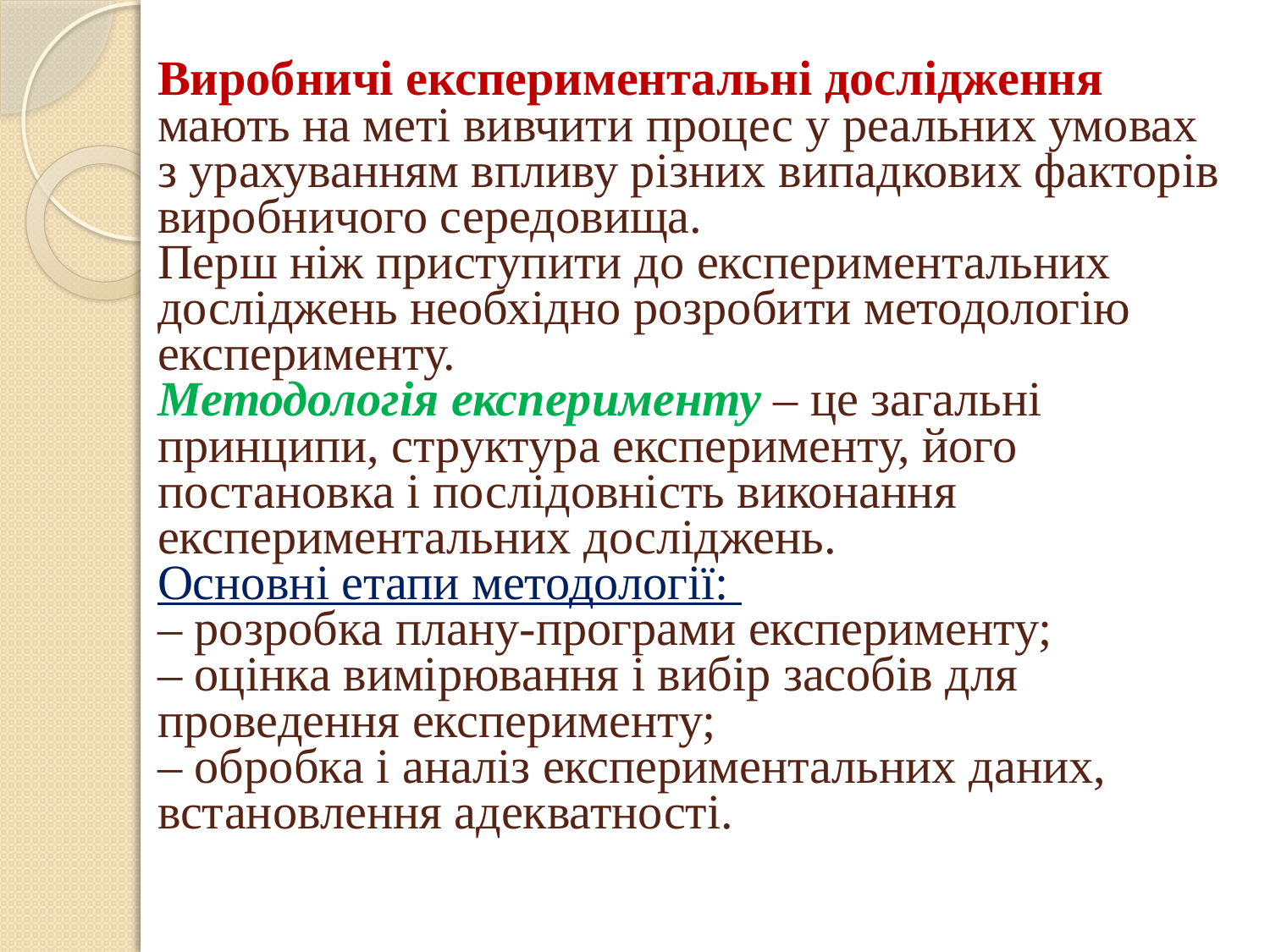

# Виробничі експериментальні дослідження мають на меті вивчити процес у реальних умовах з урахуванням впливу різних випадкових факторів виробничого середовища. Перш ніж приступити до експериментальних досліджень необхідно розробити методологію експерименту. Методологія експерименту – це загальні принципи, структура експерименту, його постановка і послідовність виконання експериментальних досліджень. Основні етапи методології: – розробка плану-програми експерименту; – оцінка вимірювання і вибір засобів для проведення експерименту; – обробка і аналіз експериментальних даних, встановлення адекватності.